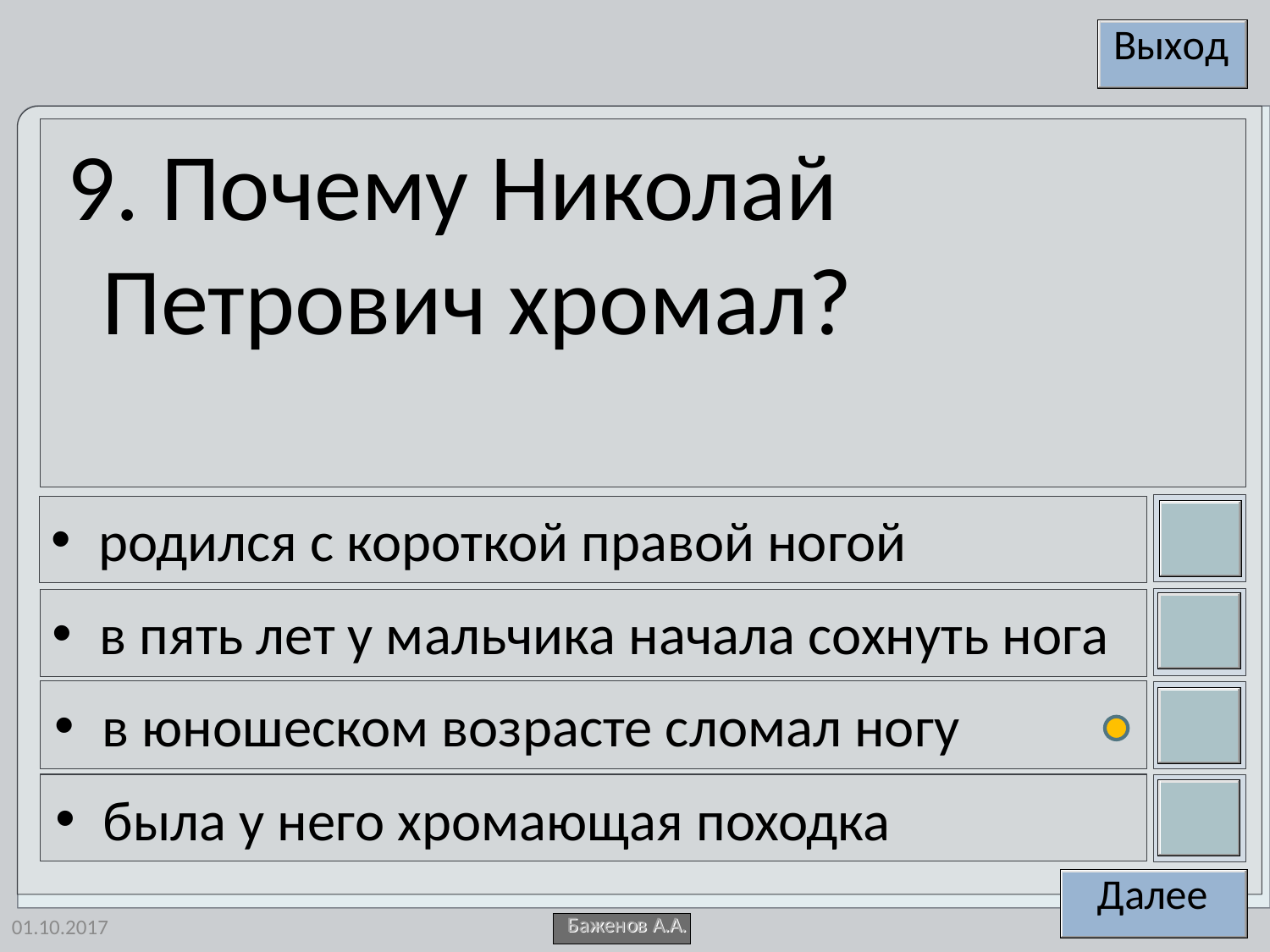

9. Почему Николай Петрович хромал?

родился с короткой правой ногой
в пять лет у мальчика начала сохнуть нога
в юношеском возрасте сломал ногу
была у него хромающая походка
01.10.2017